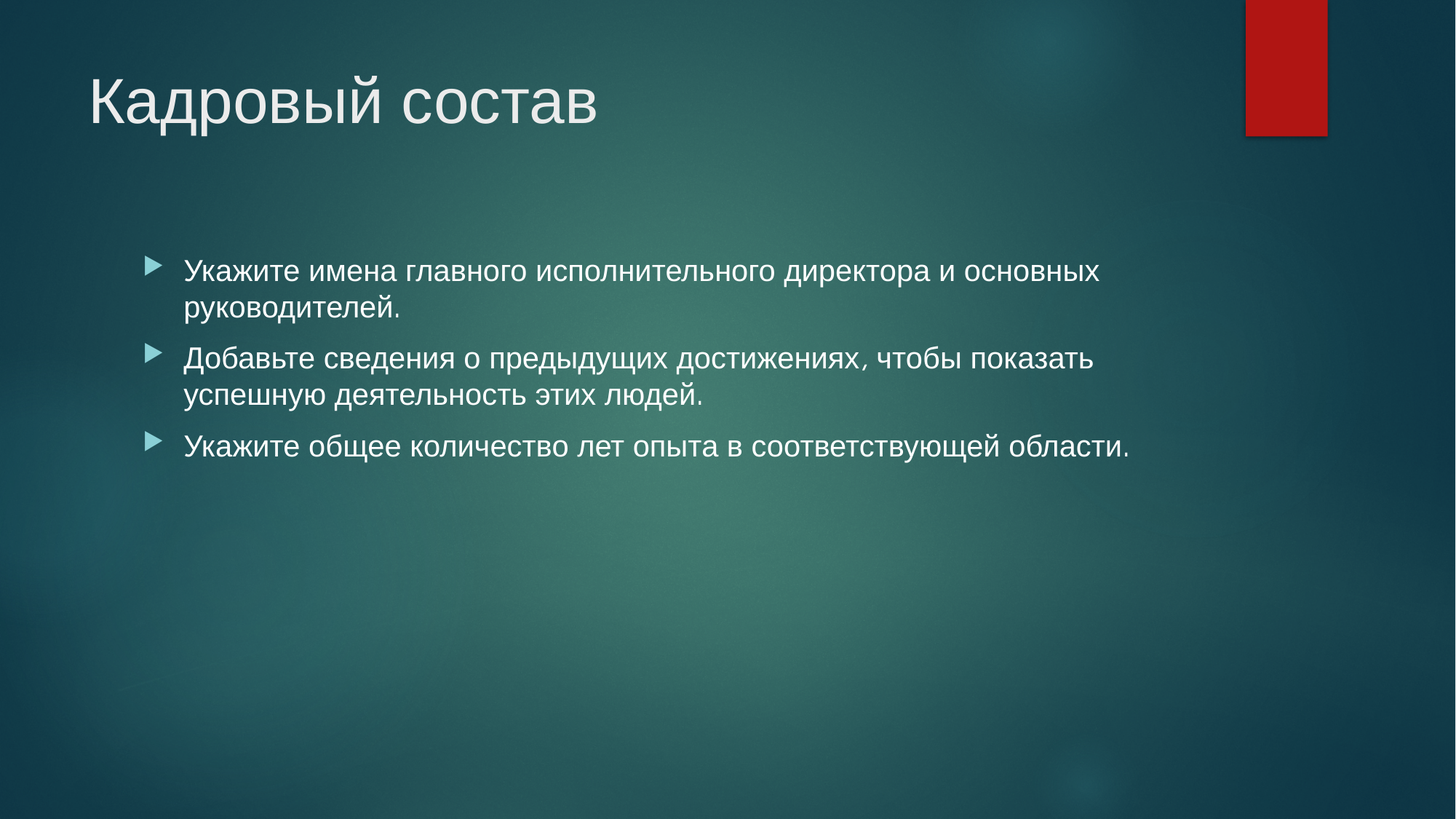

# Кадровый состав
Укажите имена главного исполнительного директора и основных руководителей.
Добавьте сведения о предыдущих достижениях, чтобы показать успешную деятельность этих людей.
Укажите общее количество лет опыта в соответствующей области.